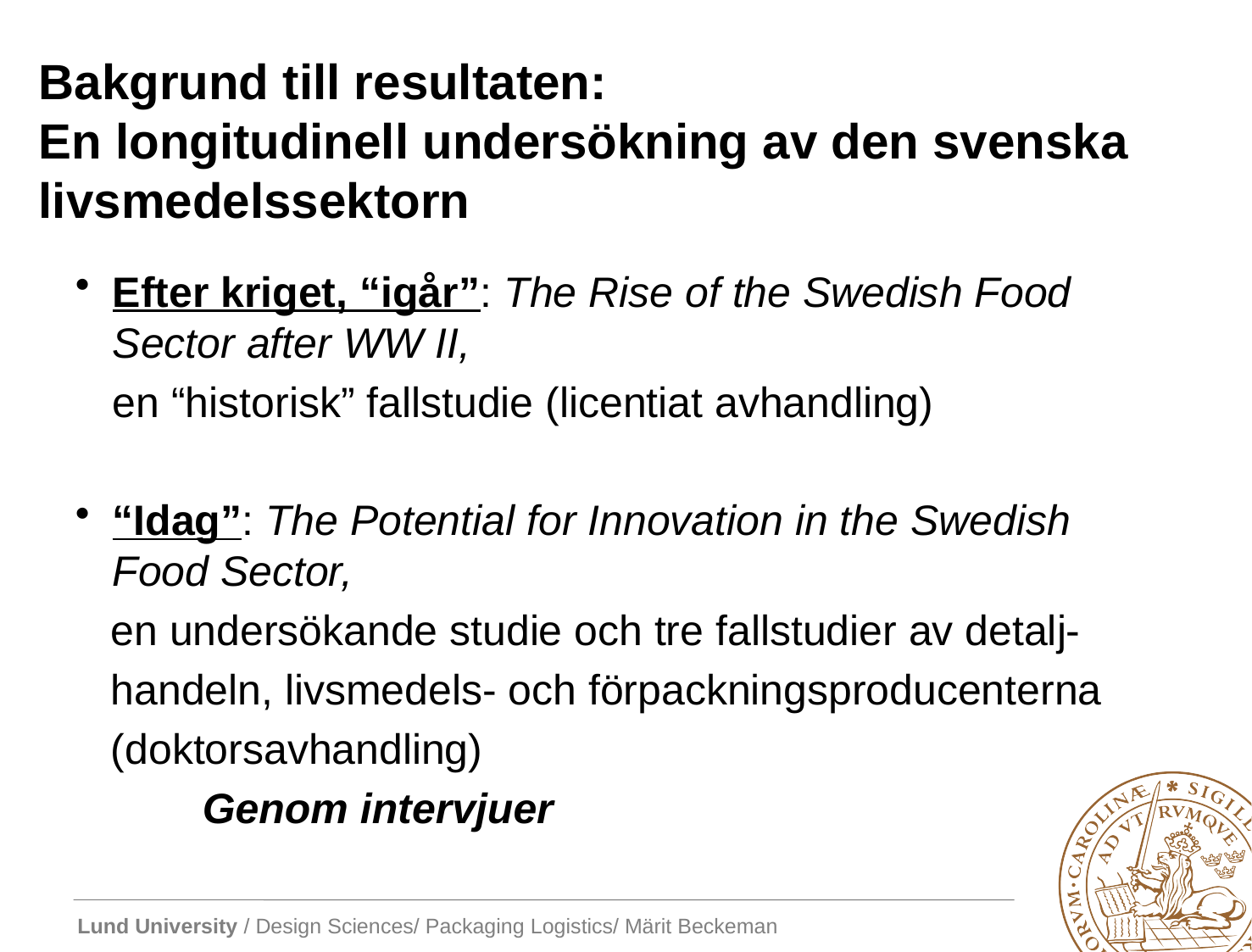

# Bakgrund till resultaten: En longitudinell undersökning av den svenska livsmedelssektorn
Efter kriget, “igår”: The Rise of the Swedish Food Sector after WW II,
	en “historisk” fallstudie (licentiat avhandling)

“Idag”: The Potential for Innovation in the Swedish Food Sector,
   en undersökande studie och tre fallstudier av detalj-
   handeln, livsmedels- och förpackningsproducenterna
   (doktorsavhandling)
	Genom intervjuer